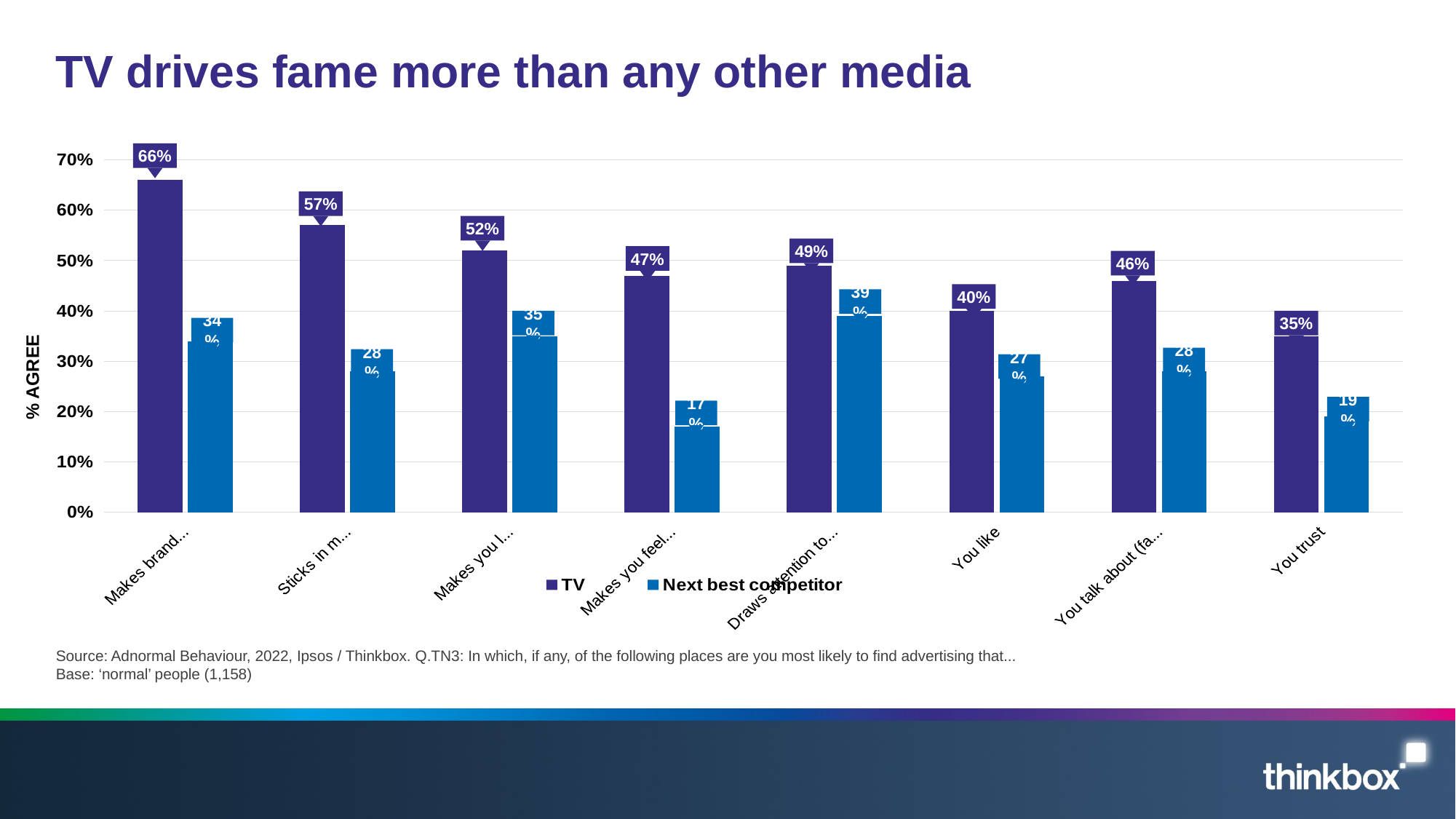

# TV drives fame more than any other media
66%

### Chart

| Category | TV | Next best competitor |
|---|---|---|
| Makes brands famous | 0.66 | 0.34 |
| Sticks in memory | 0.57 | 0.28 |
| Makes you laugh | 0.52 | 0.35 |
| Makes you feel emotional | 0.47 | 0.17 |
| Draws attention to new brands/products | 0.49 | 0.39 |
| You like | 0.4 | 0.27 |
| You talk about (face-to-face/phone) | 0.46 | 0.28 |
| You trust | 0.35 | 0.19 |
57%

52%

49%

47%

46%

40%

39%

35%

35%

34%

28%

28%

% AGREE
27%

19%

17%

Source: Adnormal Behaviour, 2022, Ipsos / Thinkbox. Q.TN3: In which, if any, of the following places are you most likely to find advertising that...
Base: ‘normal’ people (1,158)